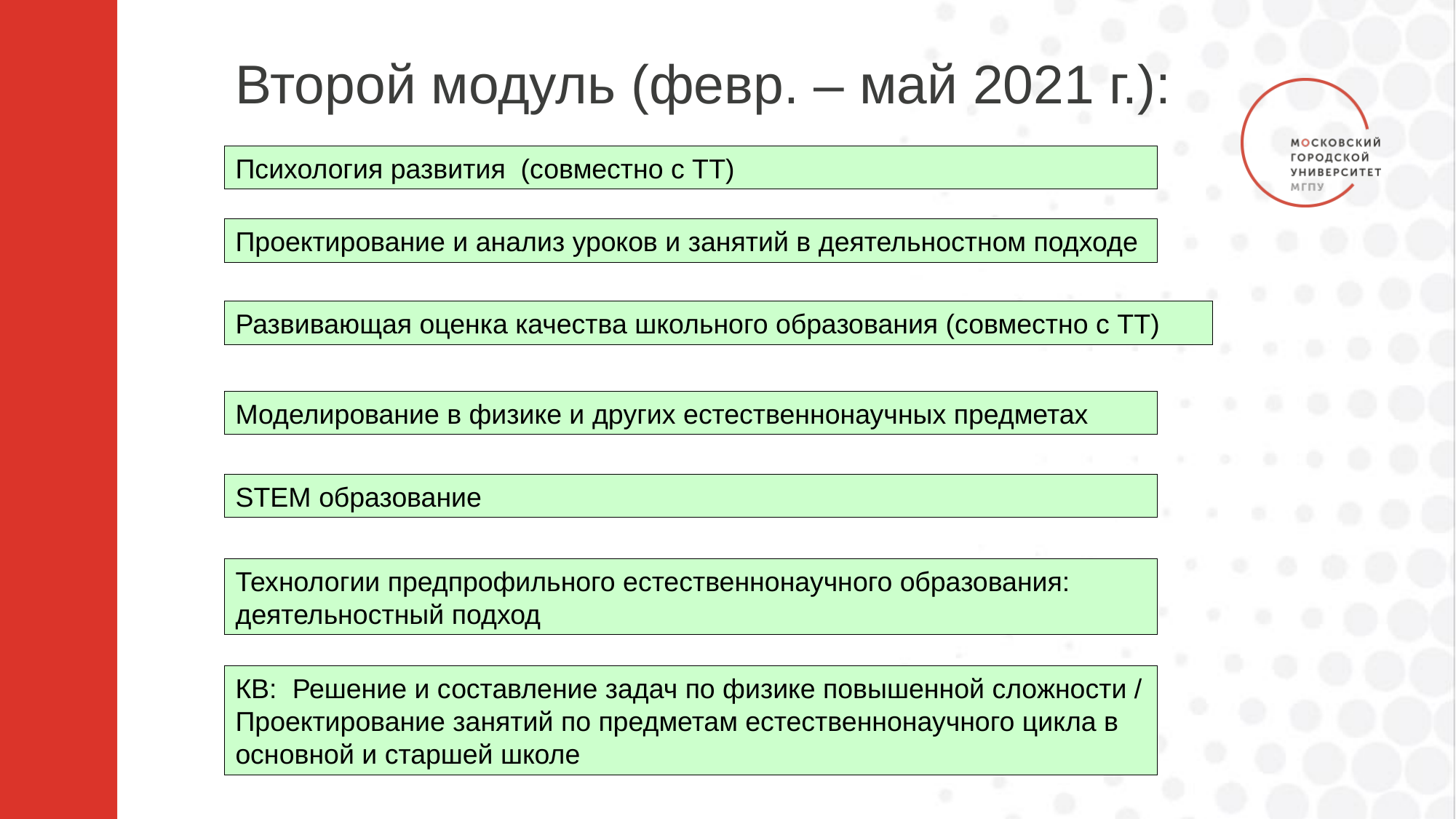

# Второй модуль (февр. – май 2021 г.):
Психология развития  (совместно с ТТ)
Проектирование и анализ уроков и занятий в деятельностном подходе
Развивающая оценка качества школьного образования (совместно с ТТ)
Моделирование в физике и других естественнонаучных предметах
STEM образование
Технологии предпрофильного естественнонаучного образования: деятельностный подход
КВ:  Решение и составление задач по физике повышенной сложности / Проектирование занятий по предметам естественнонаучного цикла в основной и старшей школе